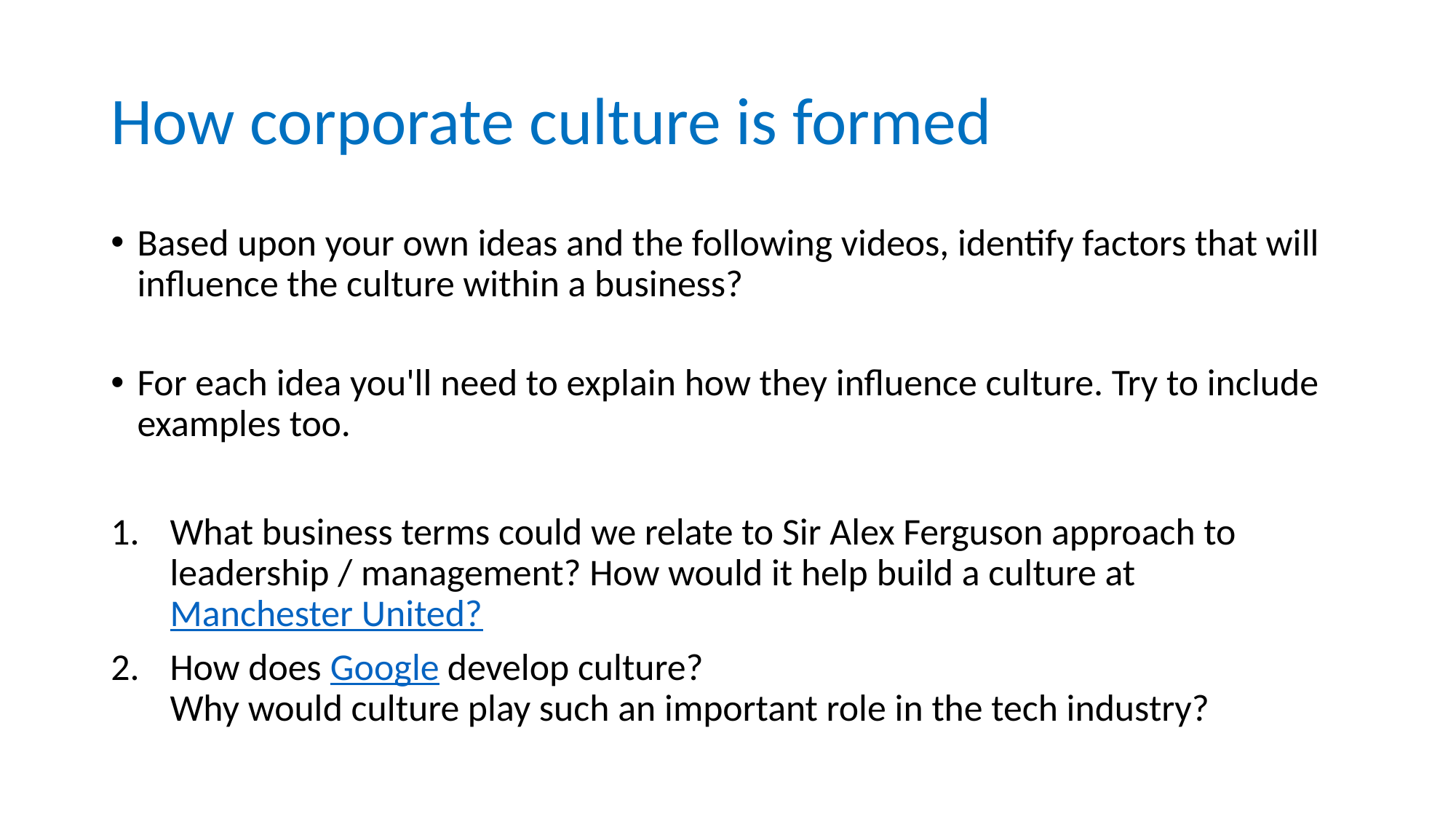

# How corporate culture is formed
Based upon your own ideas and the following videos, identify factors that will influence the culture within a business?
For each idea you'll need to explain how they influence culture. Try to include examples too.

What business terms could we relate to Sir Alex Ferguson approach to leadership / management? How would it help build a culture at Manchester United?
How does Google develop culture?
Why would culture play such an important role in the tech industry?